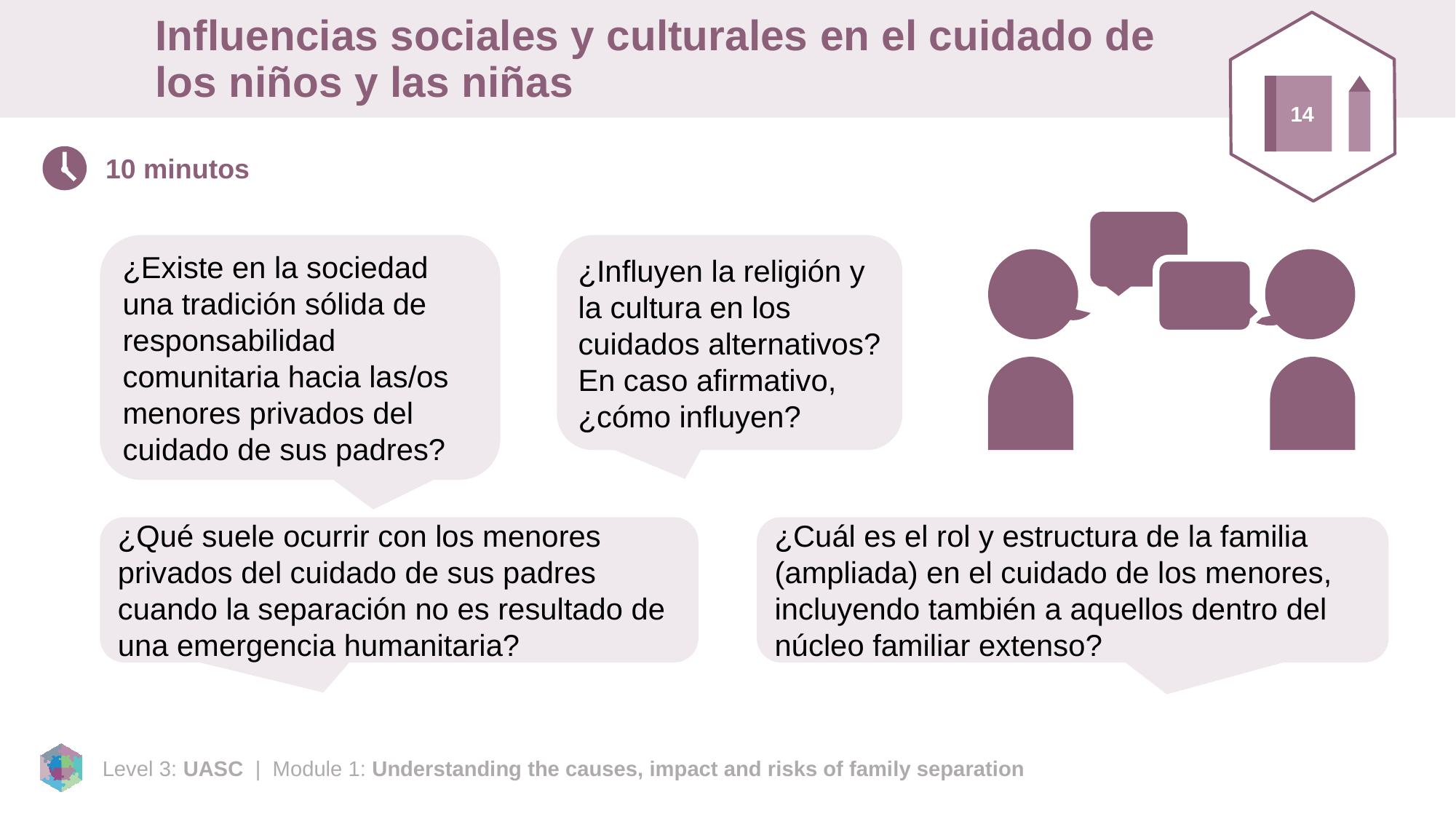

# Influencias sociales y culturales en el cuidado de los niños y las niñas

14

10 minutos

¿Existe en la sociedad una tradición sólida de responsabilidad comunitaria hacia las/os menores privados del cuidado de sus padres?
¿Influyen la religión y la cultura en los cuidados alternativos? En caso afirmativo, ¿cómo influyen?
¿Qué suele ocurrir con los menores privados del cuidado de sus padres cuando la separación no es resultado de una emergencia humanitaria?
¿Cuál es el rol y estructura de la familia (ampliada) en el cuidado de los menores, incluyendo también a aquellos dentro del núcleo familiar extenso?